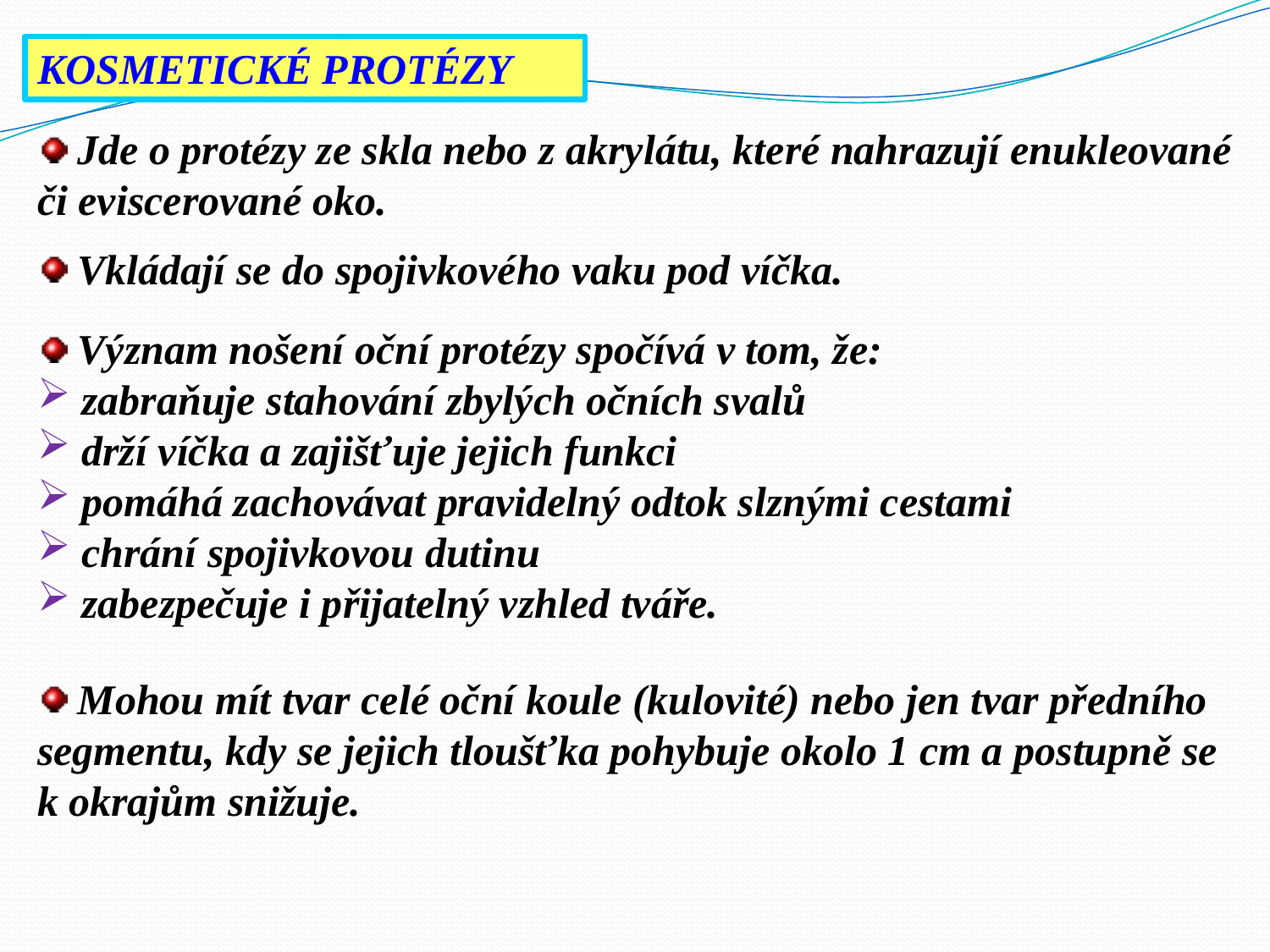

KOSMETICKÉ PROTÉZY
 Jde o protézy ze skla nebo z akrylátu, které nahrazují enukleované či eviscerované oko.
 Vkládají se do spojivkového vaku pod víčka.
 Význam nošení oční protézy spočívá v tom, že:
 zabraňuje stahování zbylých očních svalů
 drží víčka a zajišťuje jejich funkci
 pomáhá zachovávat pravidelný odtok slznými cestami
 chrání spojivkovou dutinu
 zabezpečuje i přijatelný vzhled tváře.
 Mohou mít tvar celé oční koule (kulovité) nebo jen tvar předního segmentu, kdy se jejich tloušťka pohybuje okolo 1 cm a postupně se k okrajům snižuje.